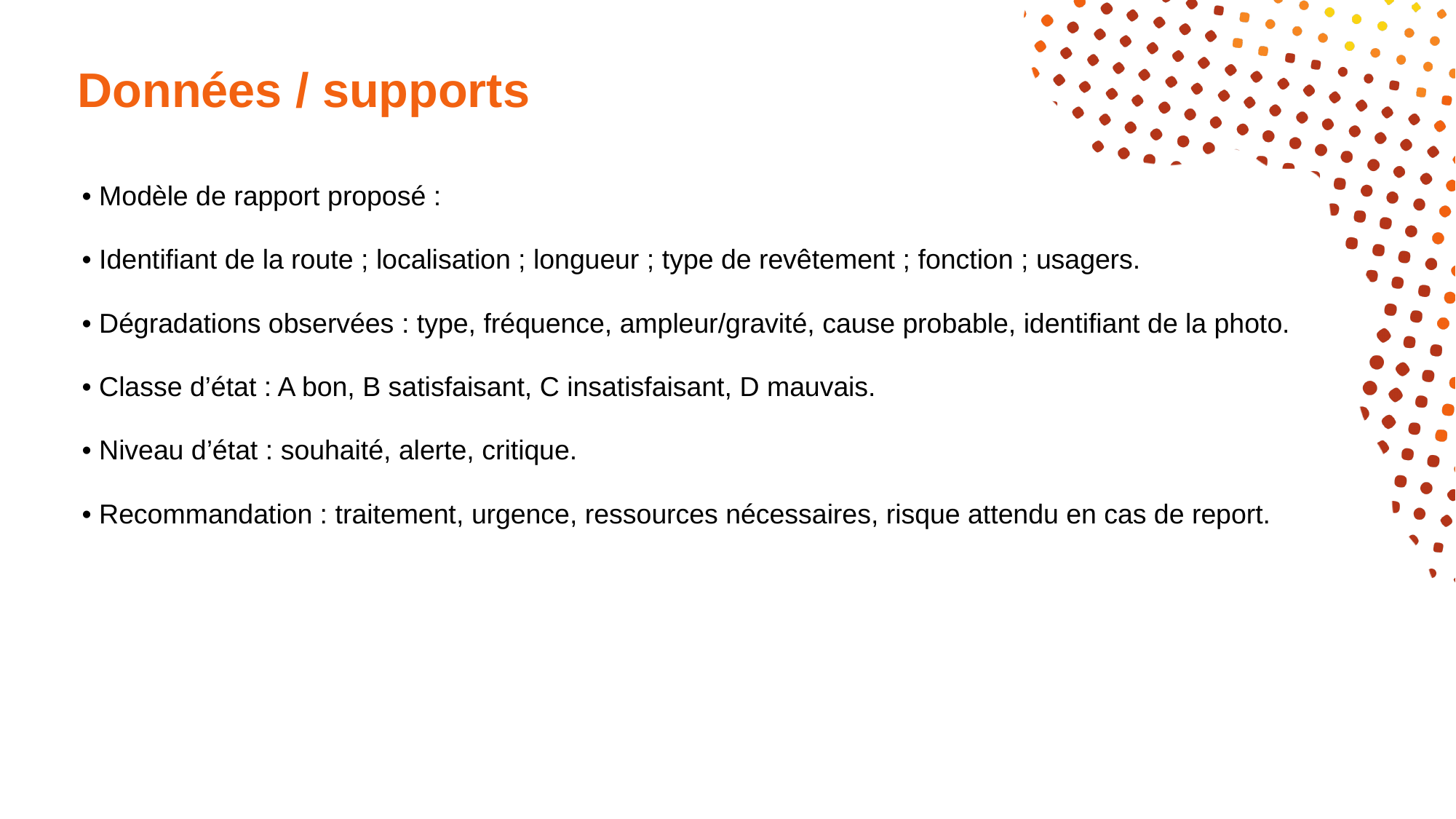

# Données / supports

• Modèle de rapport proposé :
• Identifiant de la route ; localisation ; longueur ; type de revêtement ; fonction ; usagers.
• Dégradations observées : type, fréquence, ampleur/gravité, cause probable, identifiant de la photo.
• Classe d’état : A bon, B satisfaisant, C insatisfaisant, D mauvais.
• Niveau d’état : souhaité, alerte, critique.
• Recommandation : traitement, urgence, ressources nécessaires, risque attendu en cas de report.